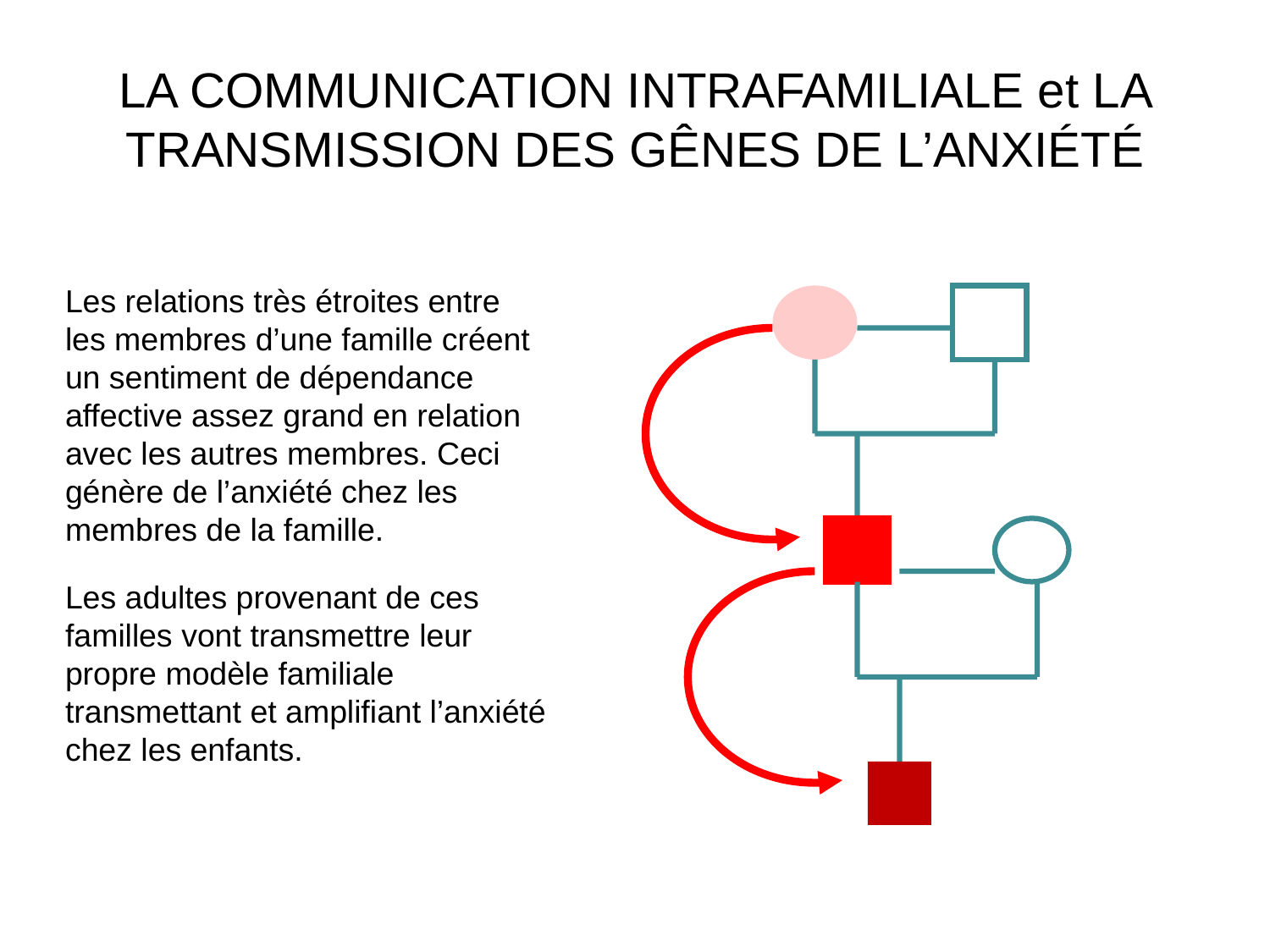

# LA COMMUNICATION INTRAFAMILIALE et LA TRANSMISSION DES GÊNES DE L’ANXIÉTÉ
Les relations très étroites entre les membres d’une famille créent un sentiment de dépendance affective assez grand en relation  avec les autres membres. Ceci génère de l’anxiété chez les membres de la famille.

Les adultes provenant de ces familles vont transmettre leur propre modèle familiale transmettant et amplifiant l’anxiété chez les enfants.